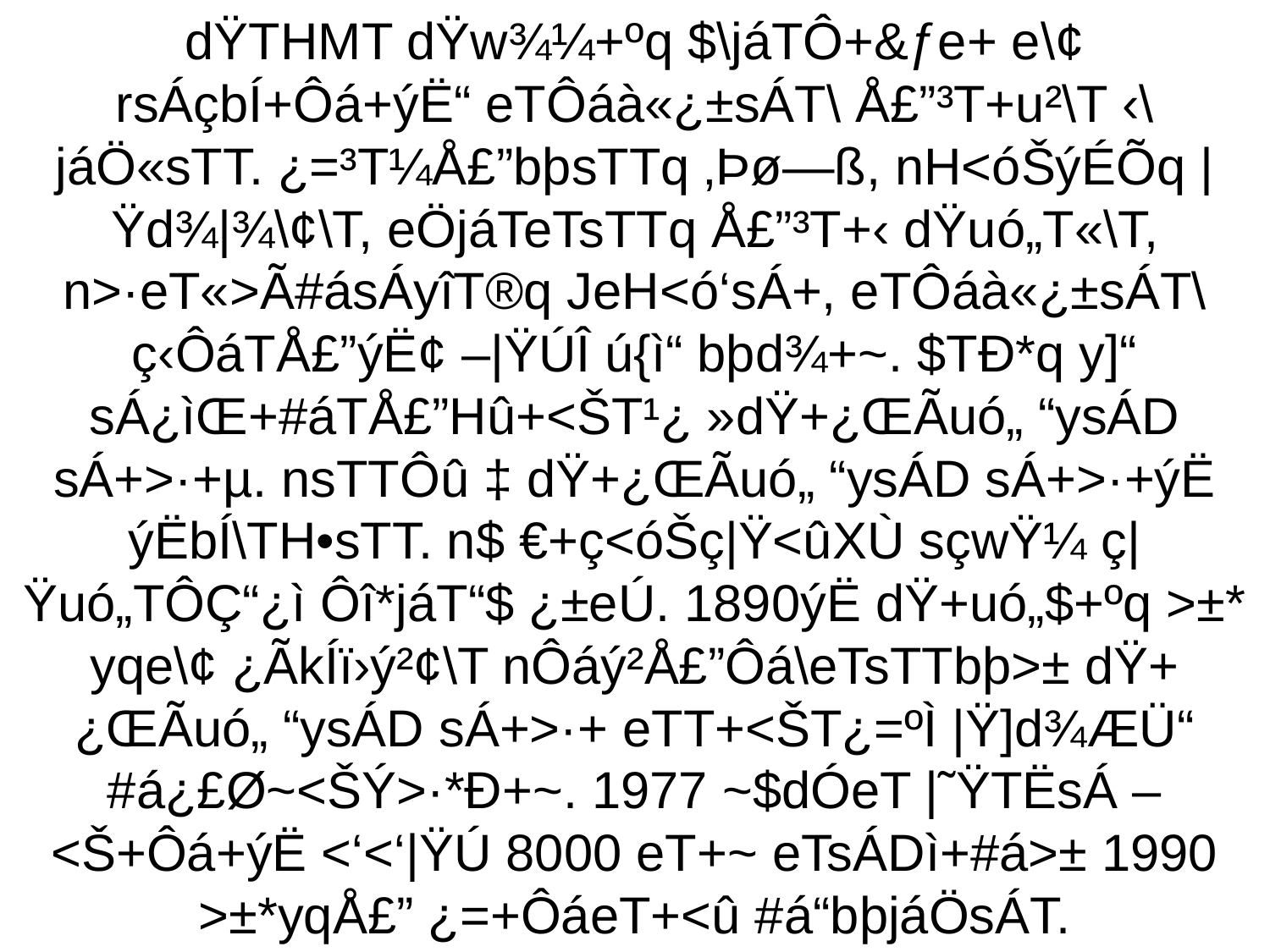

# dŸTHMT dŸw¾¼+ºq $\jáTÔ+&ƒe+ e\¢ rsÁçbÍ+Ôá+ýË“ eTÔáà«¿±sÁT\ Å£”³T+u²\T ‹\jáÖ«sTT. ¿=³T¼Å£”bþsTTq ‚Þø—ß, nH<óŠýÉÕq |Ÿd¾|¾\¢\T, eÖjáTeTsTTq Å£”³T+‹ dŸuó„T«\T, n>·eT«>Ã#ásÁyîT®q JeH<ó‘sÁ+, eTÔáà«¿±sÁT\ ç‹ÔáTÅ£”ýË¢ –|ŸÚÎ ú{ì“ bþd¾+~. $TÐ*q y]“ sÁ¿ìŒ+#áTÅ£”Hû+<ŠT¹¿ »dŸ+¿ŒÃuó„ “ysÁD sÁ+>·+µ. nsTTÔû ‡ dŸ+¿ŒÃuó„ “ysÁD sÁ+>·+ýË ýËbÍ\TH•sTT. n$ €+ç<óŠç|Ÿ<ûXÙ sçwŸ¼ ç|Ÿuó„TÔÇ“¿ì Ôî*jáT“$ ¿±eÚ. 1890ýË dŸ+uó„$+ºq >±* yqe\¢ ¿ÃkÍï›ý²¢\T nÔáý²Å£”Ôá\eTsTTbþ>± dŸ+¿ŒÃuó„ “ysÁD sÁ+>·+ eTT+<ŠT¿=ºÌ |Ÿ]d¾ÆÜ“ #á¿£Ø~<ŠÝ>·*Ð+~. 1977 ~$dÓeT |˜ŸTËsÁ –<Š+Ôá+ýË <‘<‘|ŸÚ 8000 eT+~ eTsÁDì+#á>± 1990 >±*yqÅ£” ¿=+ÔáeT+<û #á“bþjáÖsÁT.